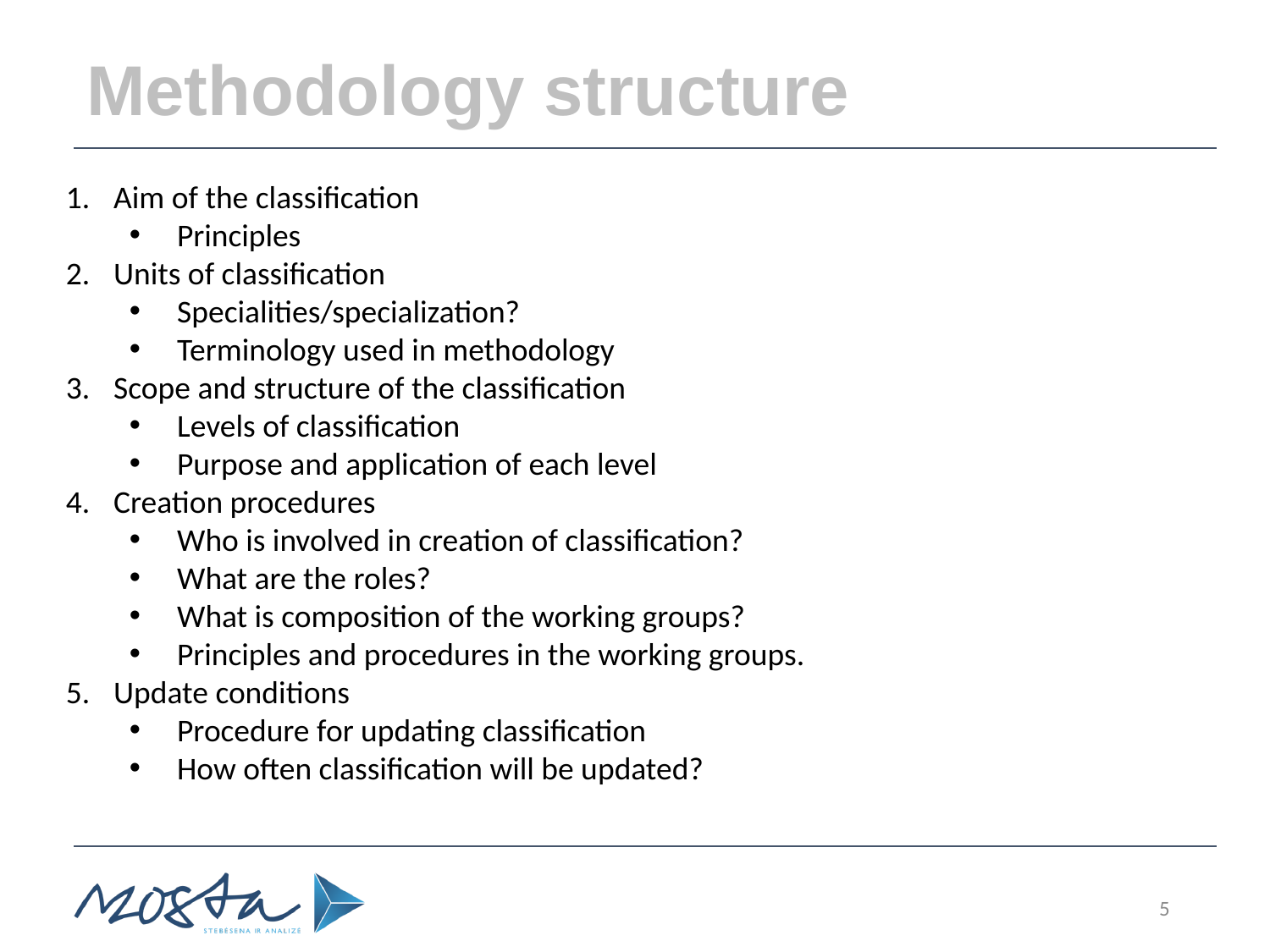

# Methodology structure
Aim of the classification
Principles
Units of classification
Specialities/specialization?
Terminology used in methodology
Scope and structure of the classification
Levels of classification
Purpose and application of each level
Creation procedures
Who is involved in creation of classification?
What are the roles?
What is composition of the working groups?
Principles and procedures in the working groups.
Update conditions
Procedure for updating classification
How often classification will be updated?

5